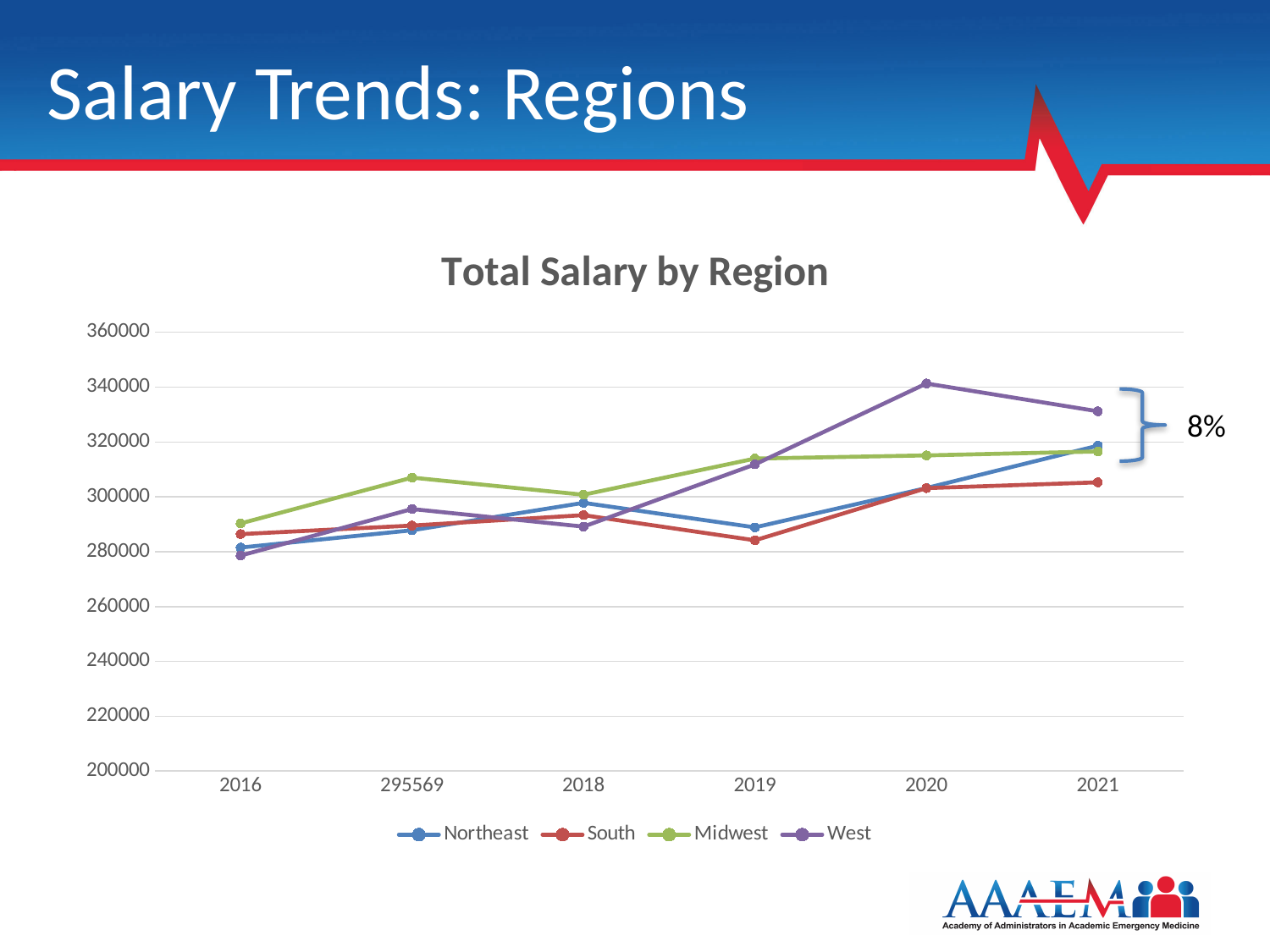

# Salary Trends: Regions

### Chart: Total Salary by Region

| Category | Northeast | South | Midwest | West |
|---|---|---|---|---|
| 2016 | 281490.0 | 286422.0 | 290313.0 | 278583.0 |
| 295569 | 287822.0 | 289528.0 | 307022.0 | 295569.0 |
| 2018 | 297812.0 | 293344.0 | 300780.0 | 289143.0 |
| 2019 | 288873.0 | 284139.0 | 313966.0 | 311832.0 |
| 2020 | 303213.0 | 303181.0 | 315115.0 | 341335.0 |
| 2021 | 318645.0 | 305285.0 | 316552.0 | 331194.0 |
8%